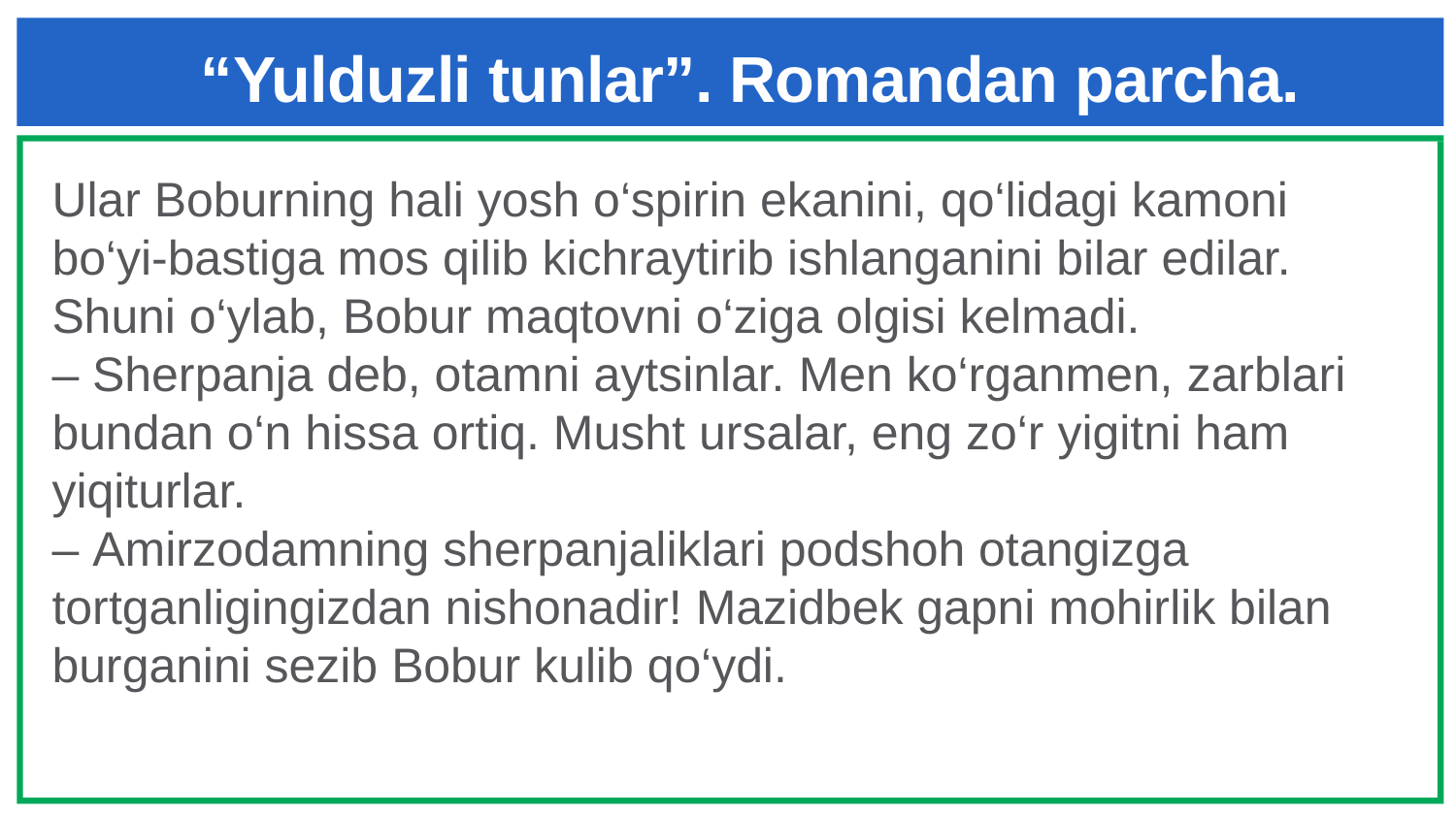

# “Yulduzli tunlar”. Romandan parcha.
Ular Boburning hali yosh o‘spirin ekanini, qo‘lidagi kamoni bo‘yi-bastiga mos qilib kichraytirib ishlanganini bilar edilar. Shuni o‘ylab, Bobur maqtovni o‘ziga olgisi kelmadi.
– Sherpanja deb, otamni aytsinlar. Men ko‘rganmen, zarblari bundan o‘n hissa ortiq. Musht ursalar, eng zo‘r yigitni ham yiqiturlar.
– Amirzodamning sherpanjaliklari podshoh otangizga tortganligingizdan nishonadir! Mazidbek gapni mohirlik bilan burganini sezib Bobur kulib qo‘ydi.